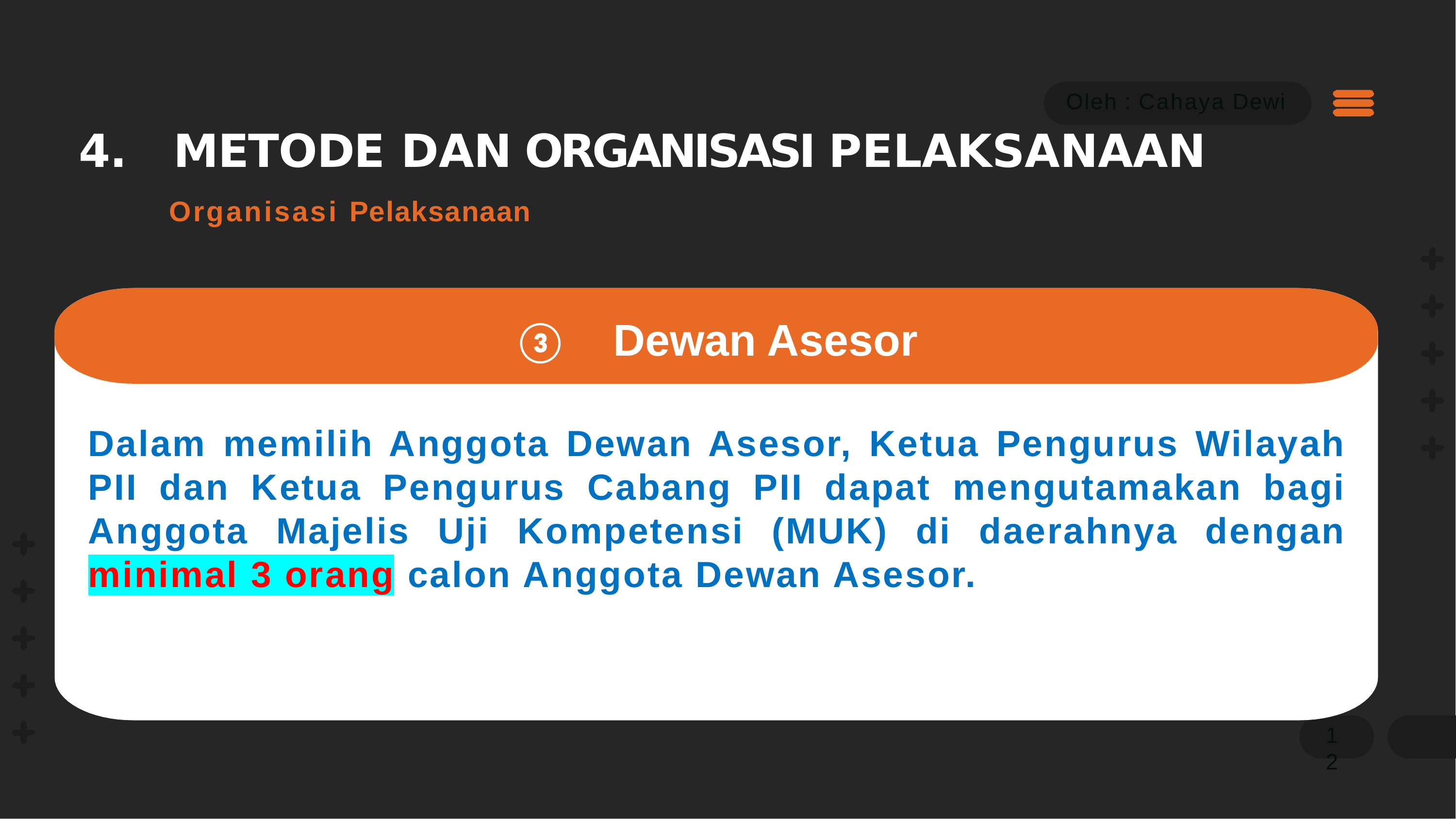

Oleh : Cahaya Dewi
# 4.   METODE DAN ORGANISASI PELAKSANAAN Organisasi Pelaksanaan

I③     Dewan Asesor

Dalam memilih Anggota Dewan Asesor, Ketua Pengurus Wilayah PII dan Ketua Pengurus Cabang PII dapat mengutamakan bagi Anggota Majelis Uji Kompetensi (MUK) di daerahnya dengan minimal 3 orang calon Anggota Dewan Asesor.
12